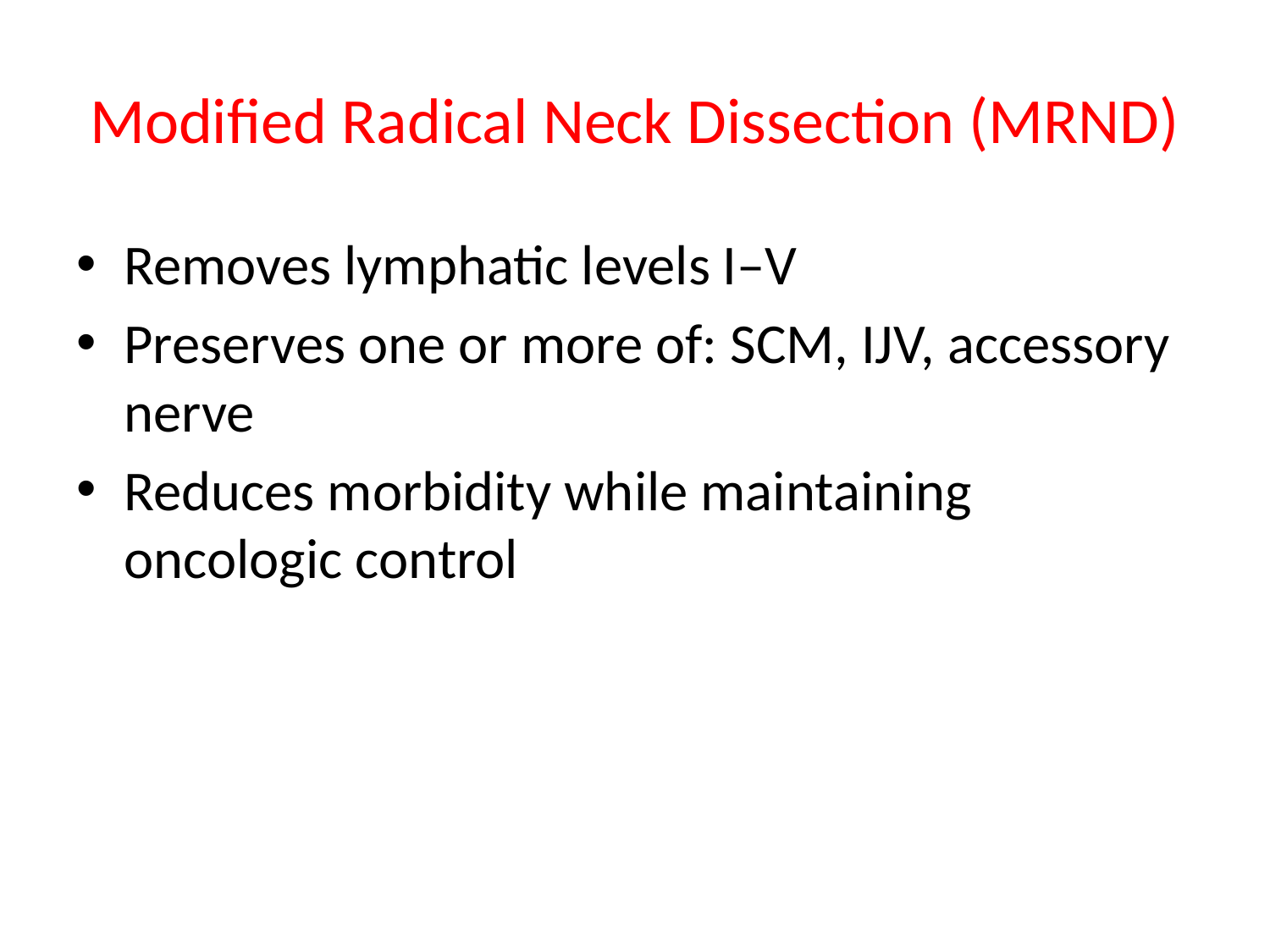

# Modified Radical Neck Dissection (MRND)
Removes lymphatic levels I–V
Preserves one or more of: SCM, IJV, accessory nerve
Reduces morbidity while maintaining oncologic control